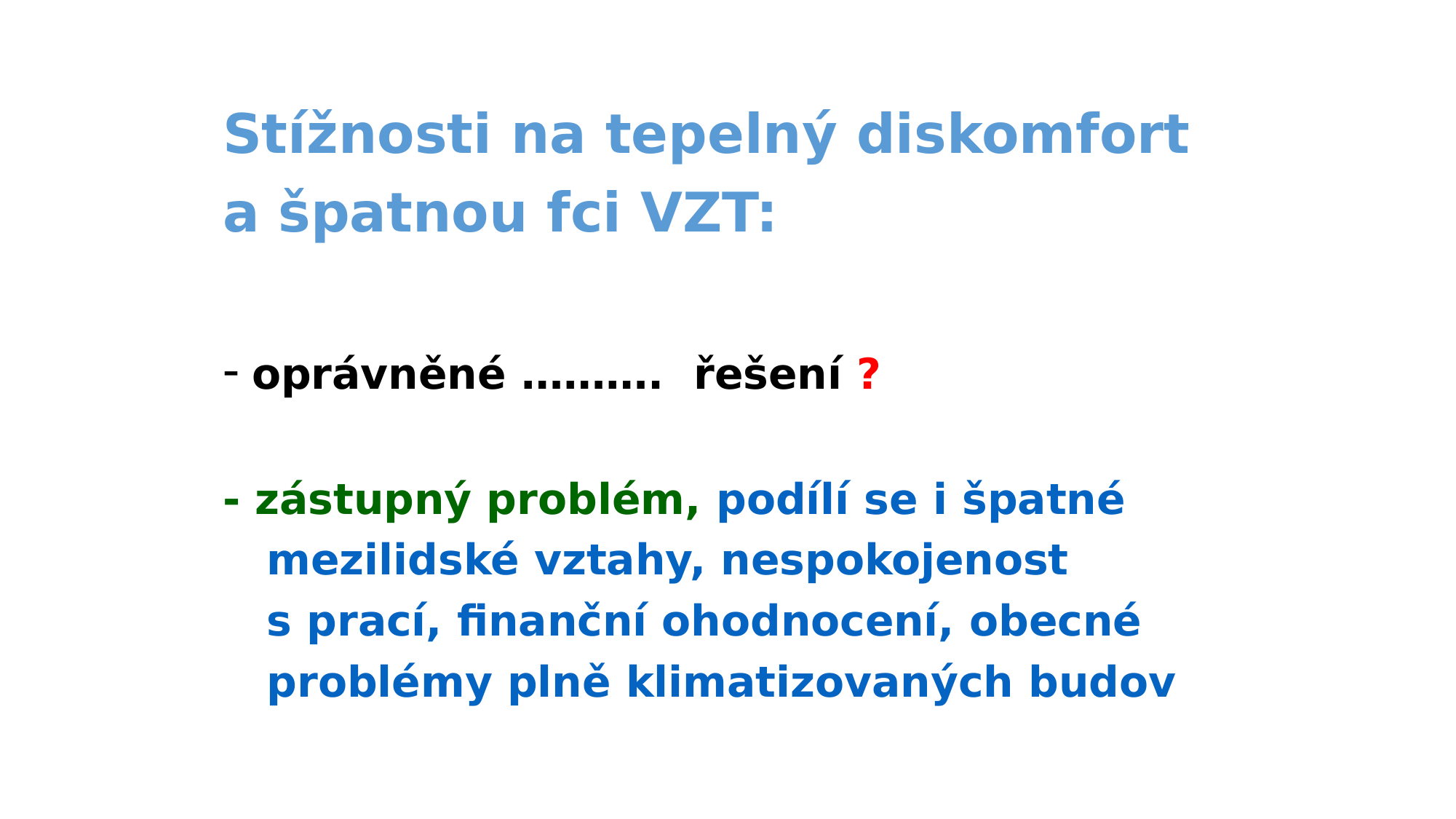

# Stížnosti na tepelný diskomfort a špatnou fci VZT: - oprávněné ……….  řešení ? - zástupný problém, podílí se i špatné mezilidské vztahy, nespokojenost s prací, finanční ohodnocení, obecné problémy plně klimatizovaných budov